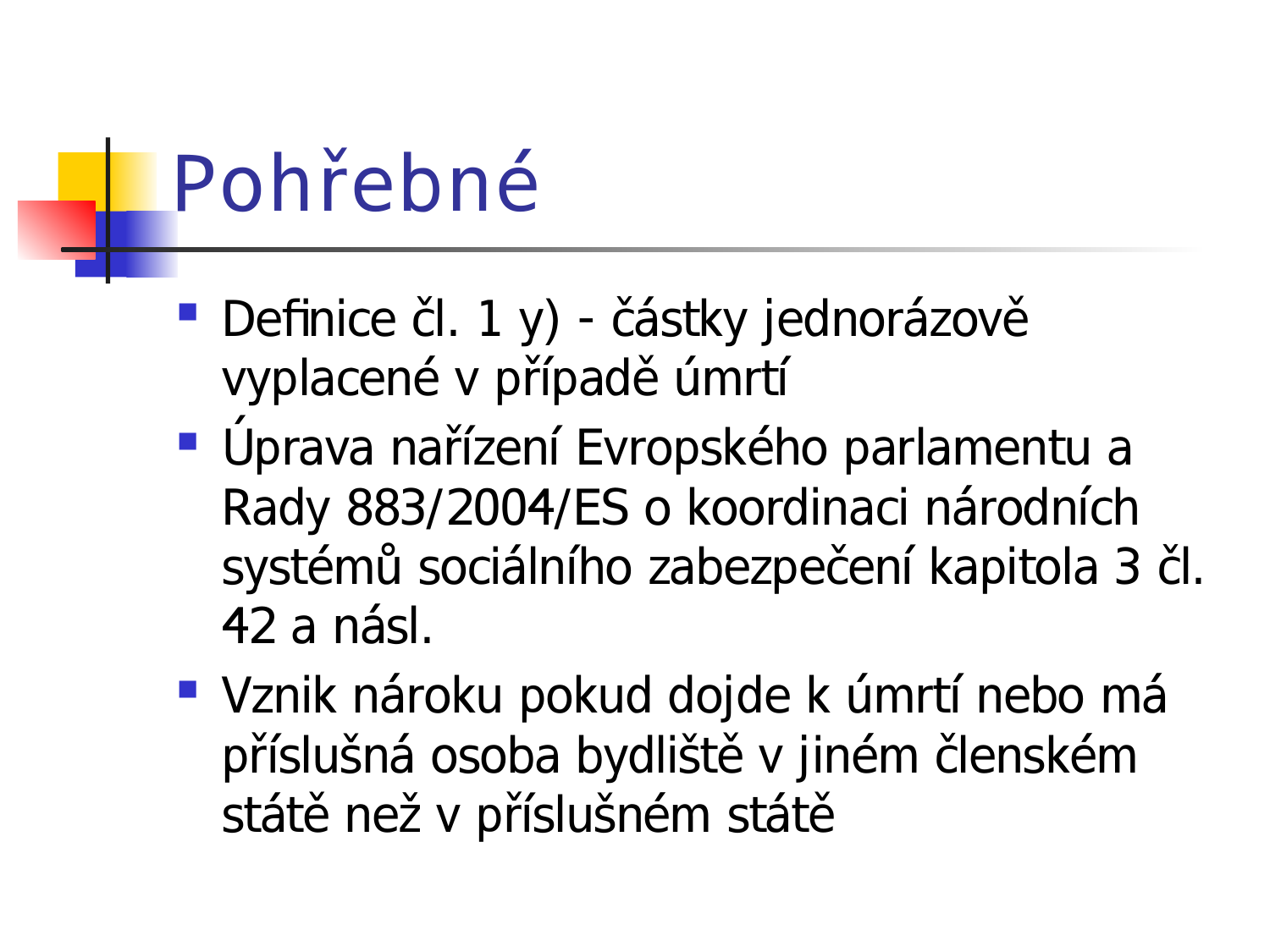

# Pohřebné
Definice čl. 1 y) - částky jednorázově vyplacené v případě úmrtí
Úprava nařízení Evropského parlamentu a Rady 883/2004/ES o koordinaci národních systémů sociálního zabezpečení kapitola 3 čl. 42 a násl.
Vznik nároku pokud dojde k úmrtí nebo má příslušná osoba bydliště v jiném členském státě než v příslušném státě